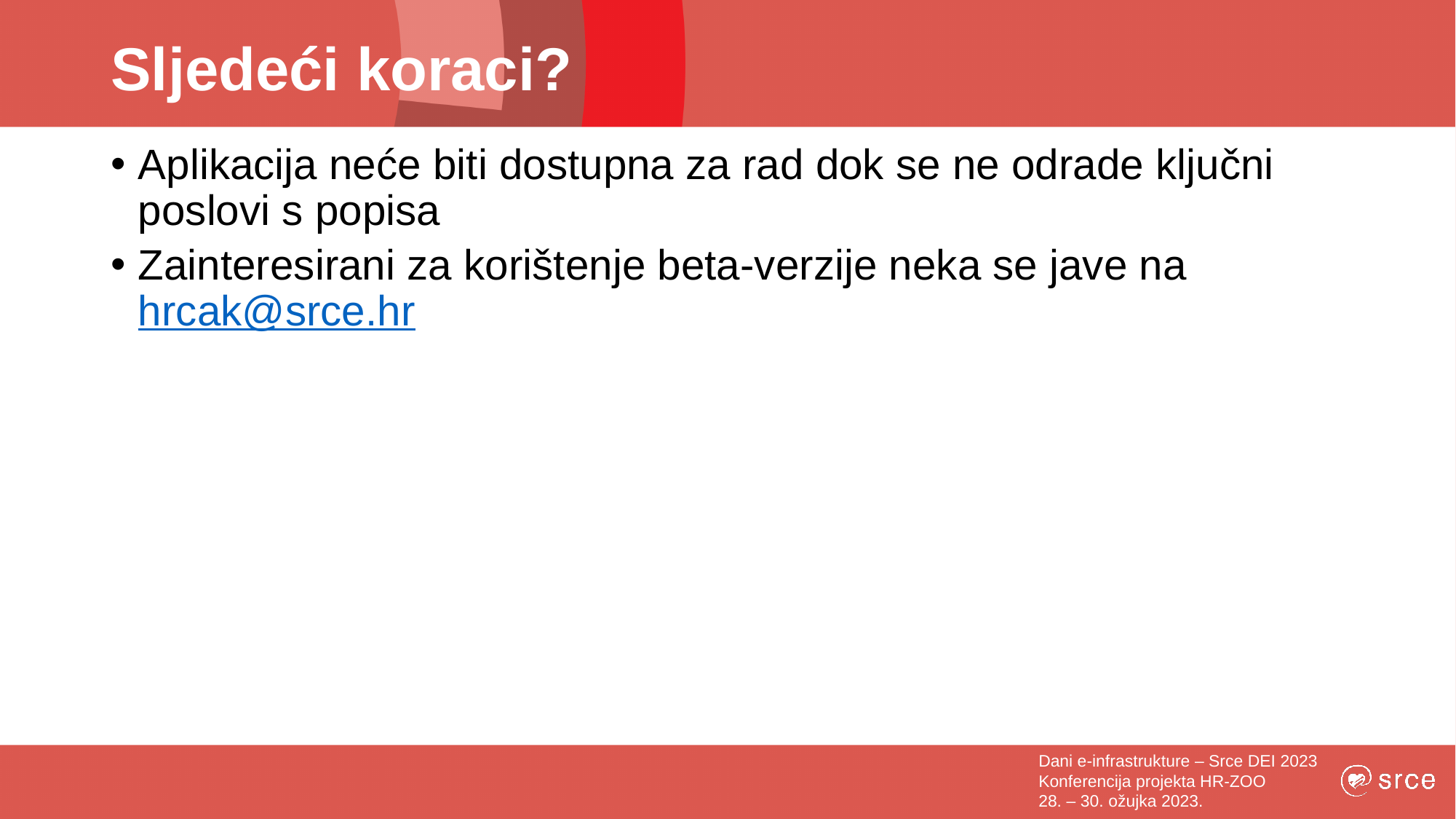

# Sljedeći koraci?
Aplikacija neće biti dostupna za rad dok se ne odrade ključni poslovi s popisa
Zainteresirani za korištenje beta-verzije neka se jave na hrcak@srce.hr